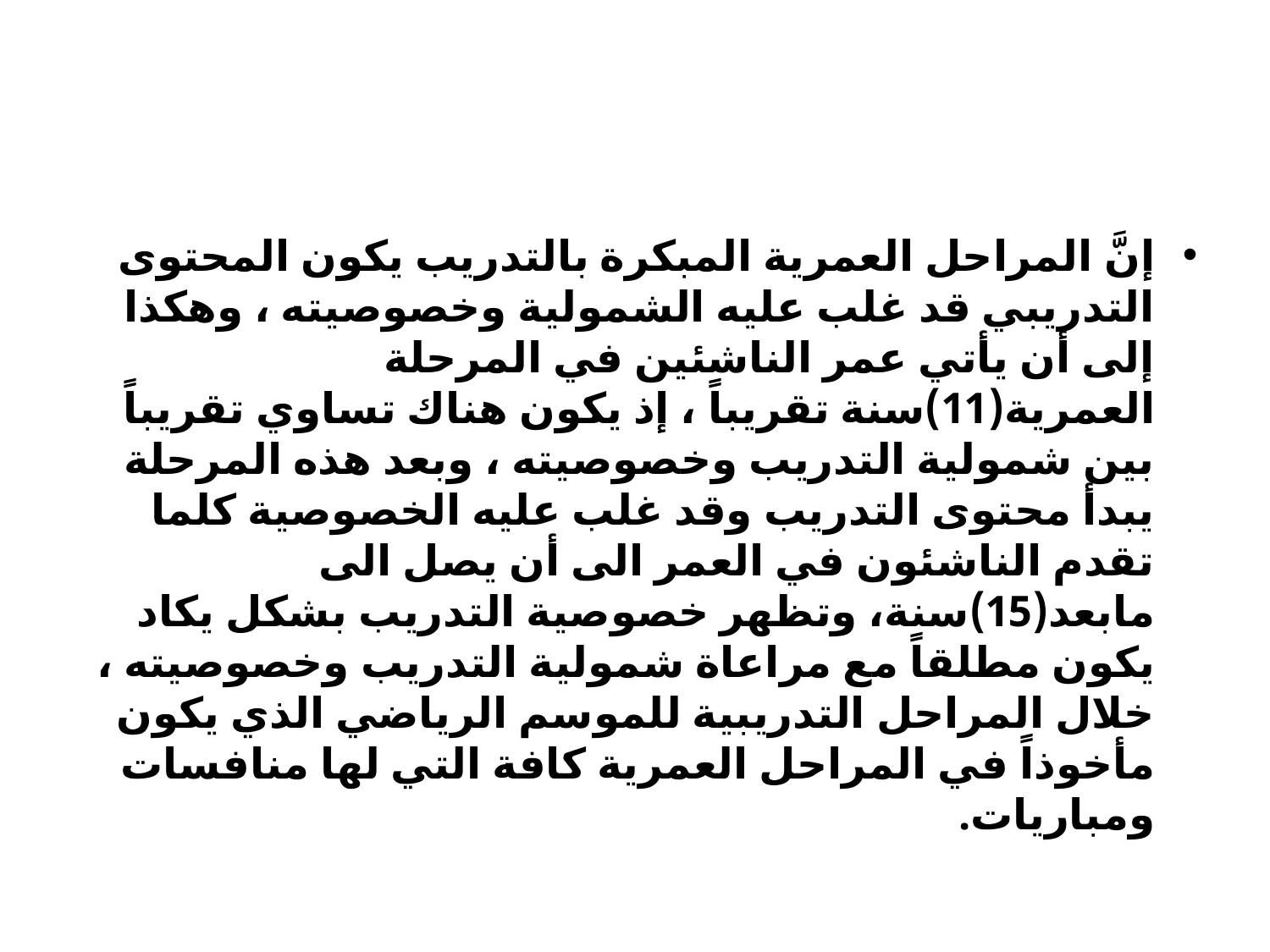

#
إنَّ المراحل العمرية المبكرة بالتدريب يكون المحتوى التدريبي قد غلب عليه الشمولية وخصوصيته ، وهكذا إلى أن يأتي عمر الناشئين في المرحلة العمرية(11)سنة تقريباً ، إذ يكون هناك تساوي تقريباً بين شمولية التدريب وخصوصيته ، وبعد هذه المرحلة يبدأ محتوى التدريب وقد غلب عليه الخصوصية كلما تقدم الناشئون في العمر الى أن يصل الى مابعد(15)سنة، وتظهر خصوصية التدريب بشكل يكاد يكون مطلقاً مع مراعاة شمولية التدريب وخصوصيته ، خلال المراحل التدريبية للموسم الرياضي الذي يكون مأخوذاً في المراحل العمرية كافة التي لها منافسات ومباريات.